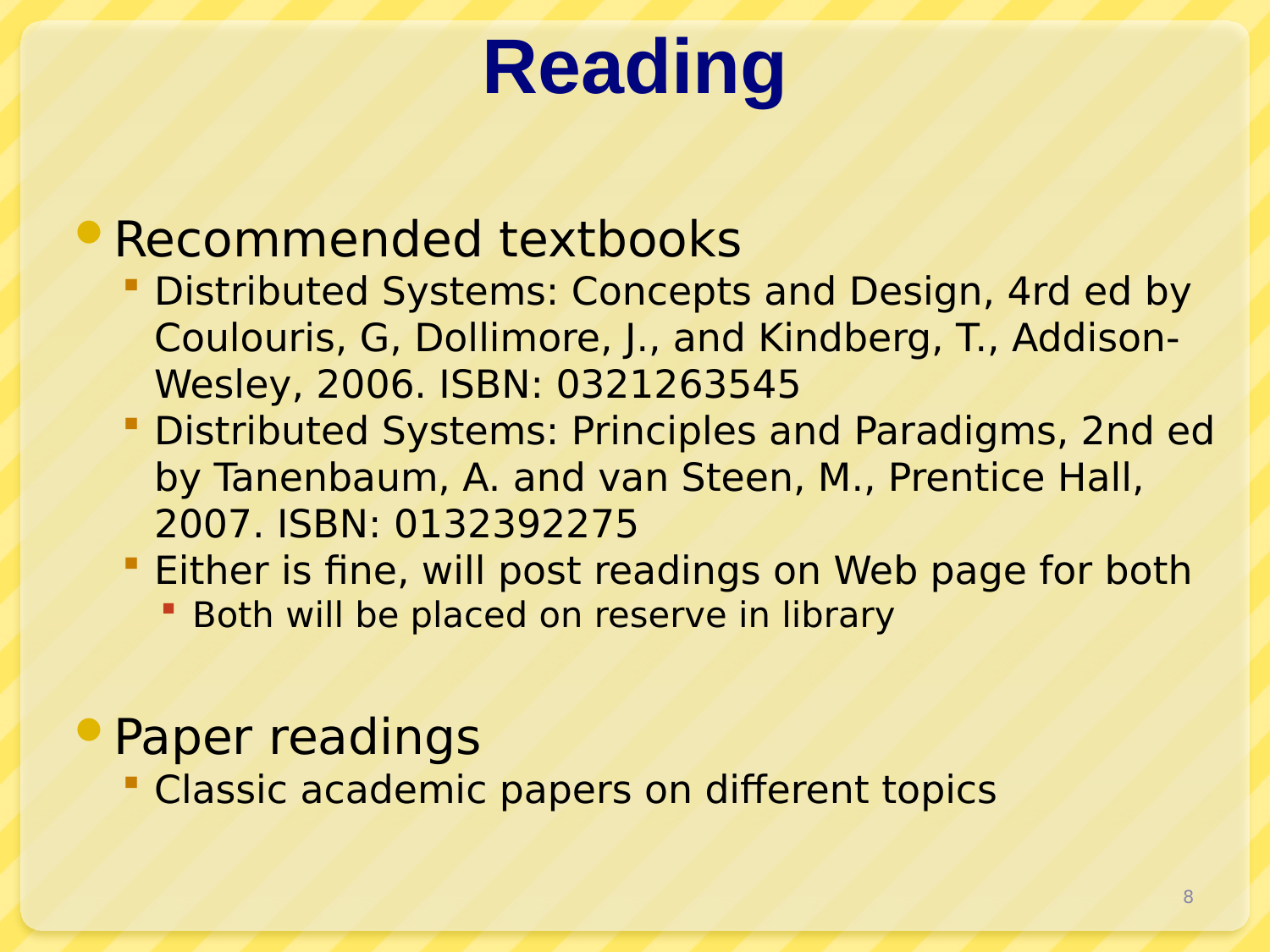

# Reading
Recommended textbooks
Distributed Systems: Concepts and Design, 4rd ed by Coulouris, G, Dollimore, J., and Kindberg, T., Addison-Wesley, 2006. ISBN: 0321263545
Distributed Systems: Principles and Paradigms, 2nd ed by Tanenbaum, A. and van Steen, M., Prentice Hall, 2007. ISBN: 0132392275
Either is fine, will post readings on Web page for both
Both will be placed on reserve in library

Paper readings
Classic academic papers on different topics
8